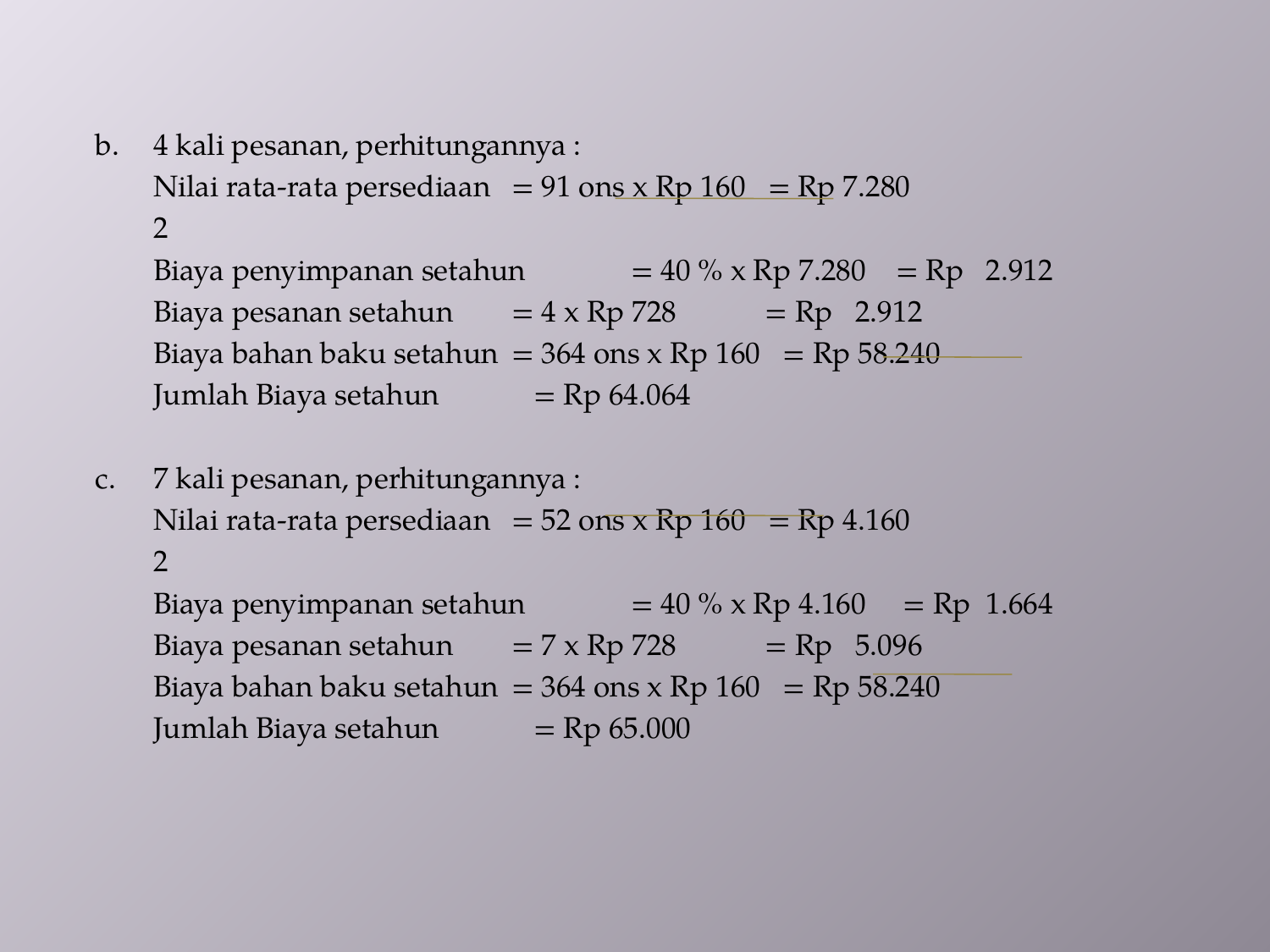

b.	4 kali pesanan, perhitungannya :
	Nilai rata-rata persediaan	= 91 ons x Rp 160   = Rp 7.280
						2
	Biaya penyimpanan setahun	= 40 % x Rp 7.280    = Rp   2.912
	Biaya pesanan setahun		= 4 x Rp 728 	  = Rp   2.912
	Biaya bahan baku setahun	= 364 ons x Rp 160   = Rp 58.240
				Jumlah Biaya setahun	   = Rp 64.064

c.	7 kali pesanan, perhitungannya :
	Nilai rata-rata persediaan	= 52 ons x Rp 160   = Rp 4.160
						2
	Biaya penyimpanan setahun	= 40 % x Rp 4.160     = Rp  1.664
	Biaya pesanan setahun		= 7 x Rp 728 	  = Rp   5.096
	Biaya bahan baku setahun	= 364 ons x Rp 160   = Rp 58.240
				Jumlah Biaya setahun	   = Rp 65.000